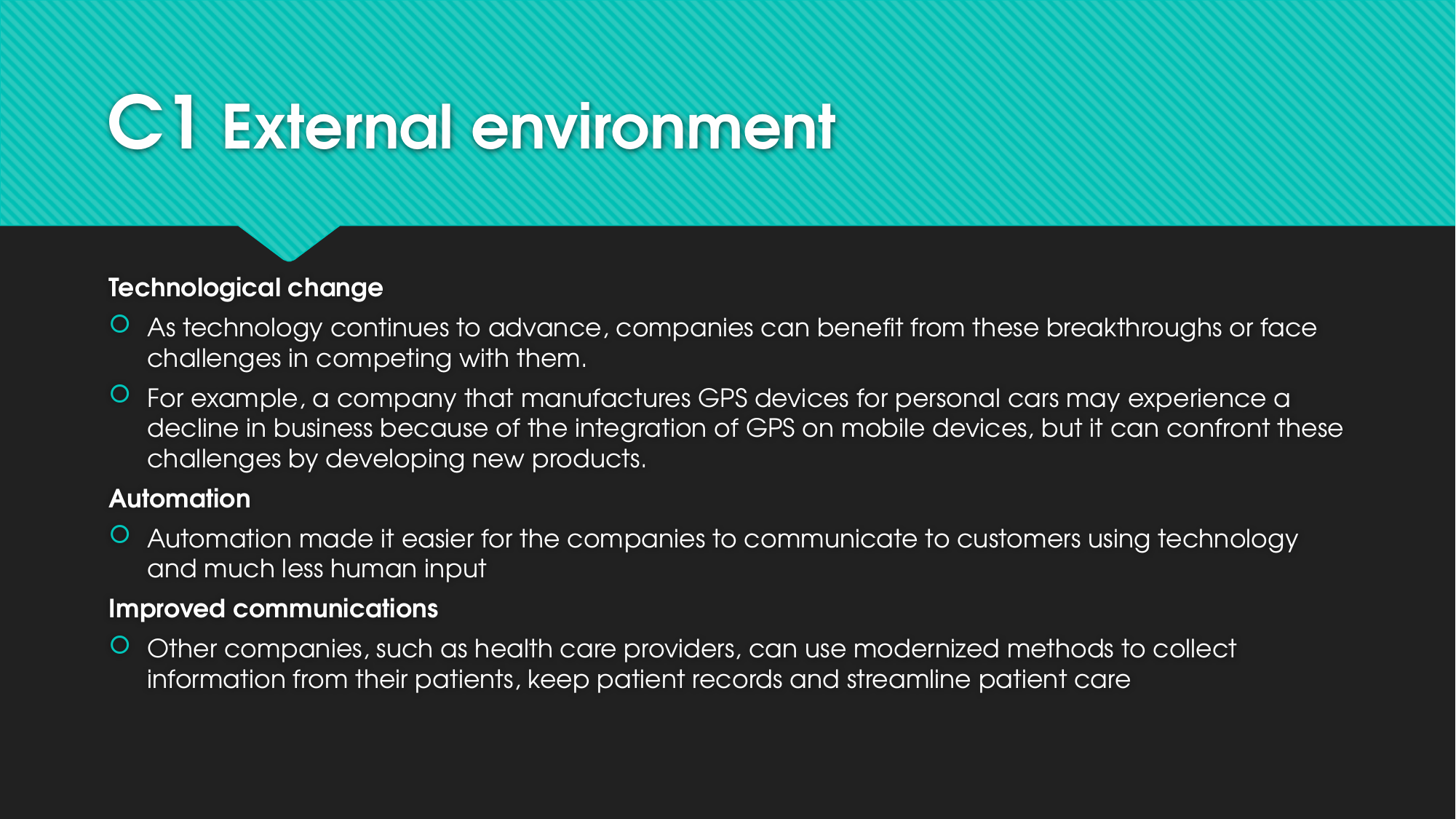

# C1 External environment
Technological change
As technology continues to advance, companies can benefit from these breakthroughs or face challenges in competing with them.
For example, a company that manufactures GPS devices for personal cars may experience a decline in business because of the integration of GPS on mobile devices, but it can confront these challenges by developing new products.
Automation
Automation made it easier for the companies to communicate to customers using technology and much less human input
Improved communications
Other companies, such as health care providers, can use modernized methods to collect information from their patients, keep patient records and streamline patient care